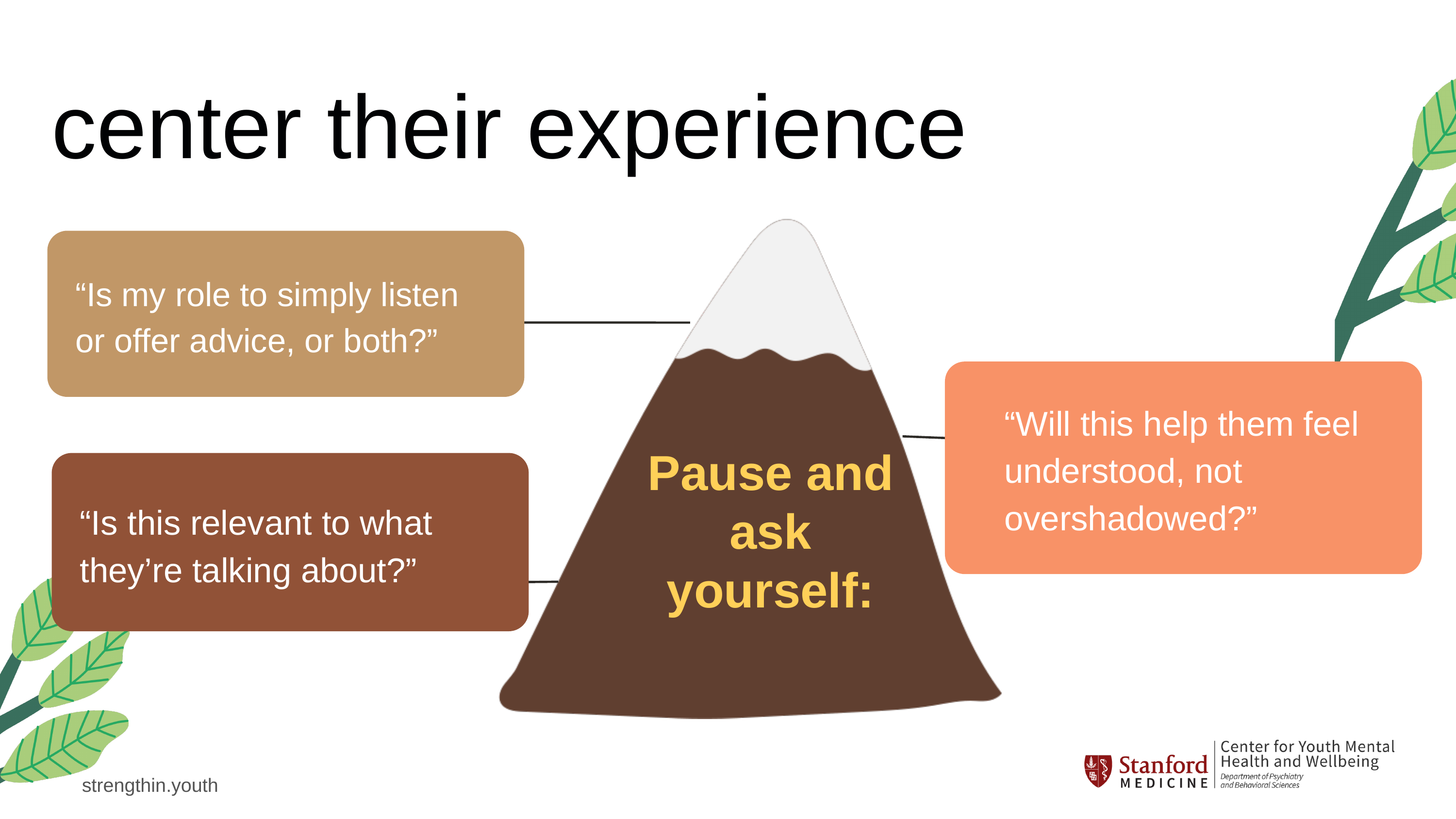

center their experience

“Is my role to simply listen or offer advice, or both?”

“Will this help them feel understood, not overshadowed?”

Pause and ask yourself:

“Is this relevant to what they’re talking about?”

strengthin.youth